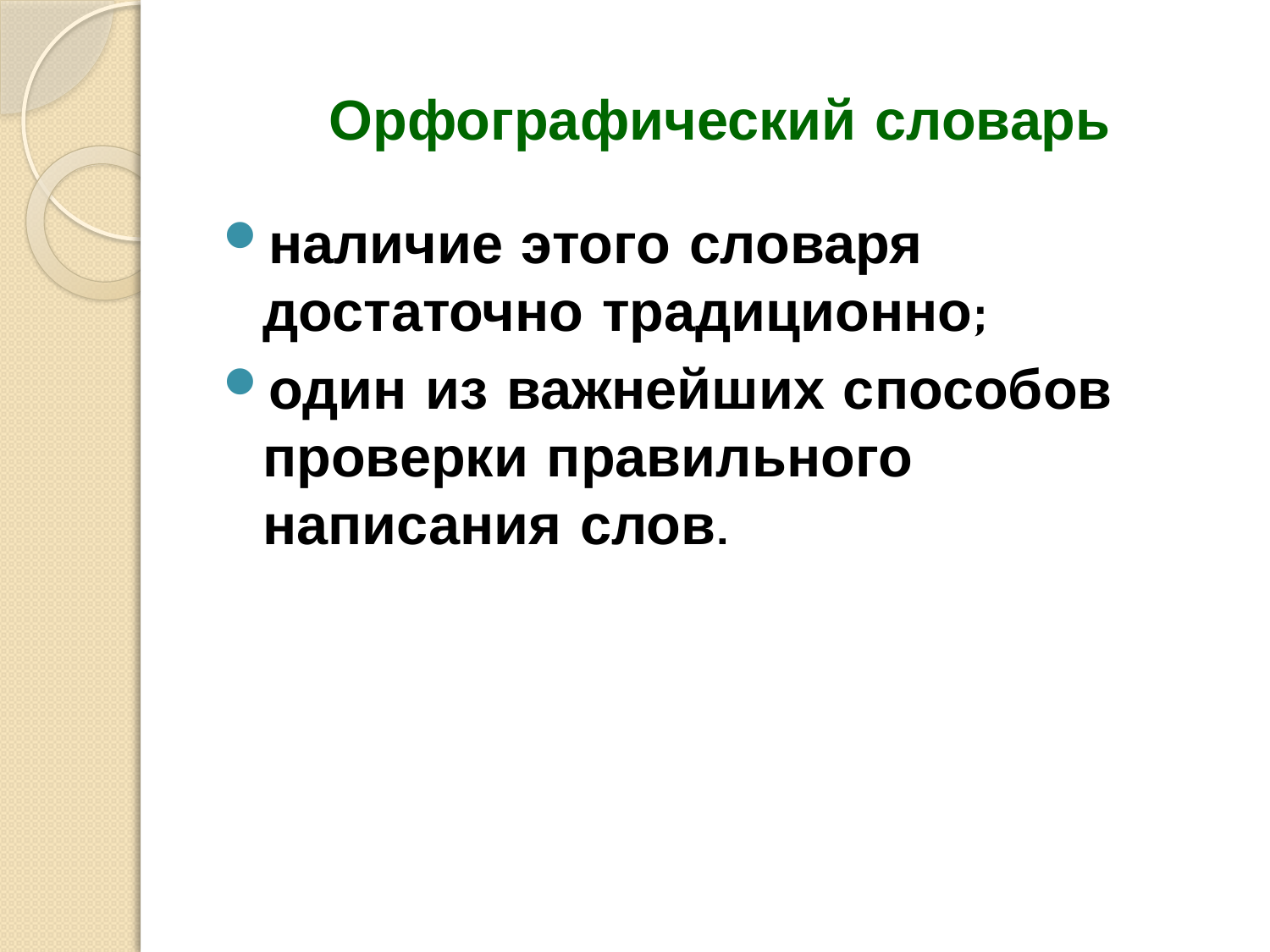

# Орфографический словарь
наличие этого словаря достаточно традиционно;
один из важнейших способов проверки правильного написания слов.